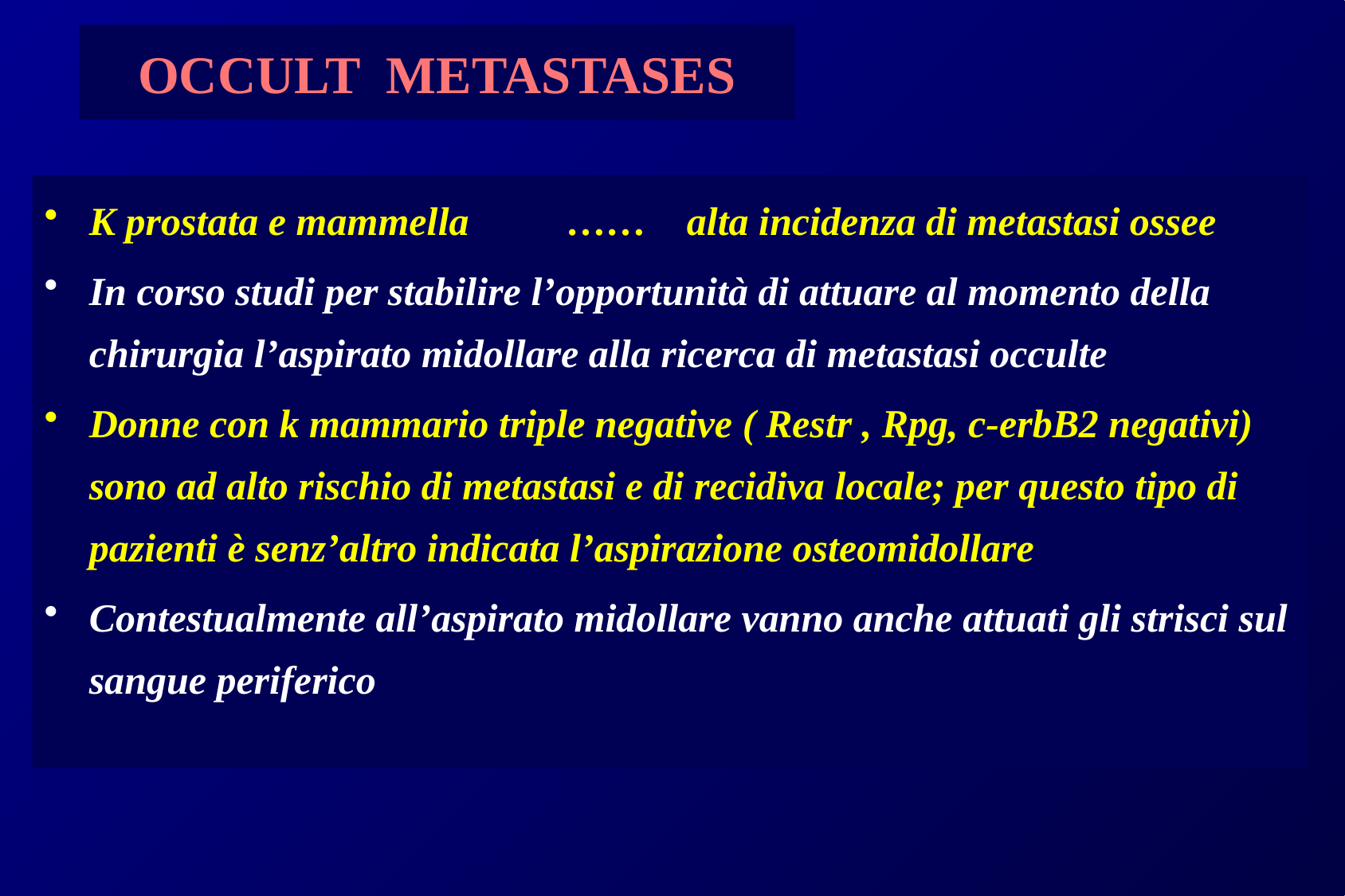

OCCULT  METASTASES
K prostata e mammella 	……	alta incidenza di metastasi ossee
In corso studi per stabilire l’opportunità di attuare al momento della chirurgia l’aspirato midollare alla ricerca di metastasi occulte
Donne con k mammario triple negative ( Restr , Rpg, c-erbB2 negativi) sono ad alto rischio di metastasi e di recidiva locale; per questo tipo di pazienti è senz’altro indicata l’aspirazione osteomidollare
Contestualmente all’aspirato midollare vanno anche attuati gli strisci sul sangue periferico